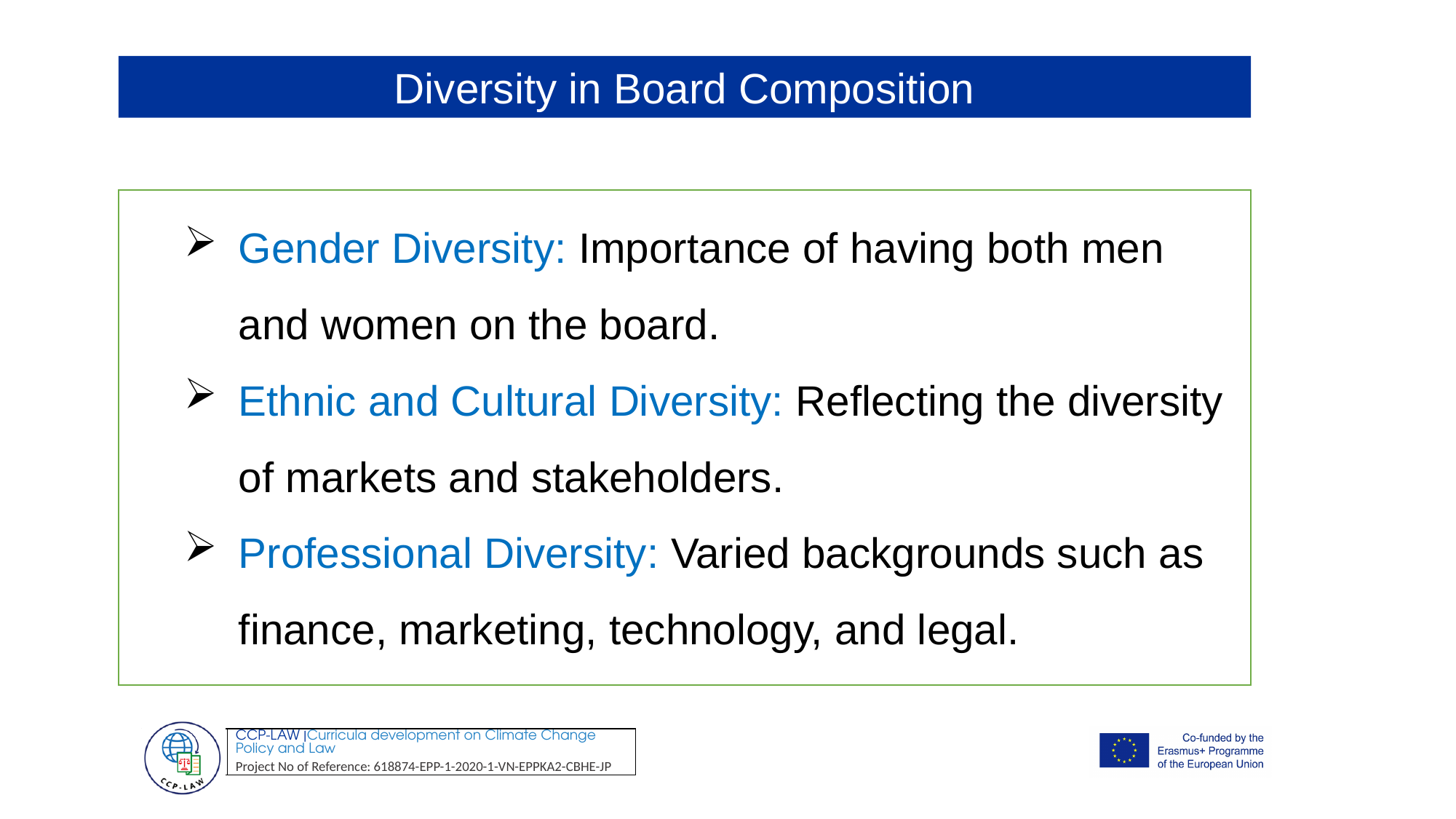

Diversity in Board Composition
Gender Diversity: Importance of having both men and women on the board.
Ethnic and Cultural Diversity: Reflecting the diversity of markets and stakeholders.
Professional Diversity: Varied backgrounds such as finance, marketing, technology, and legal.